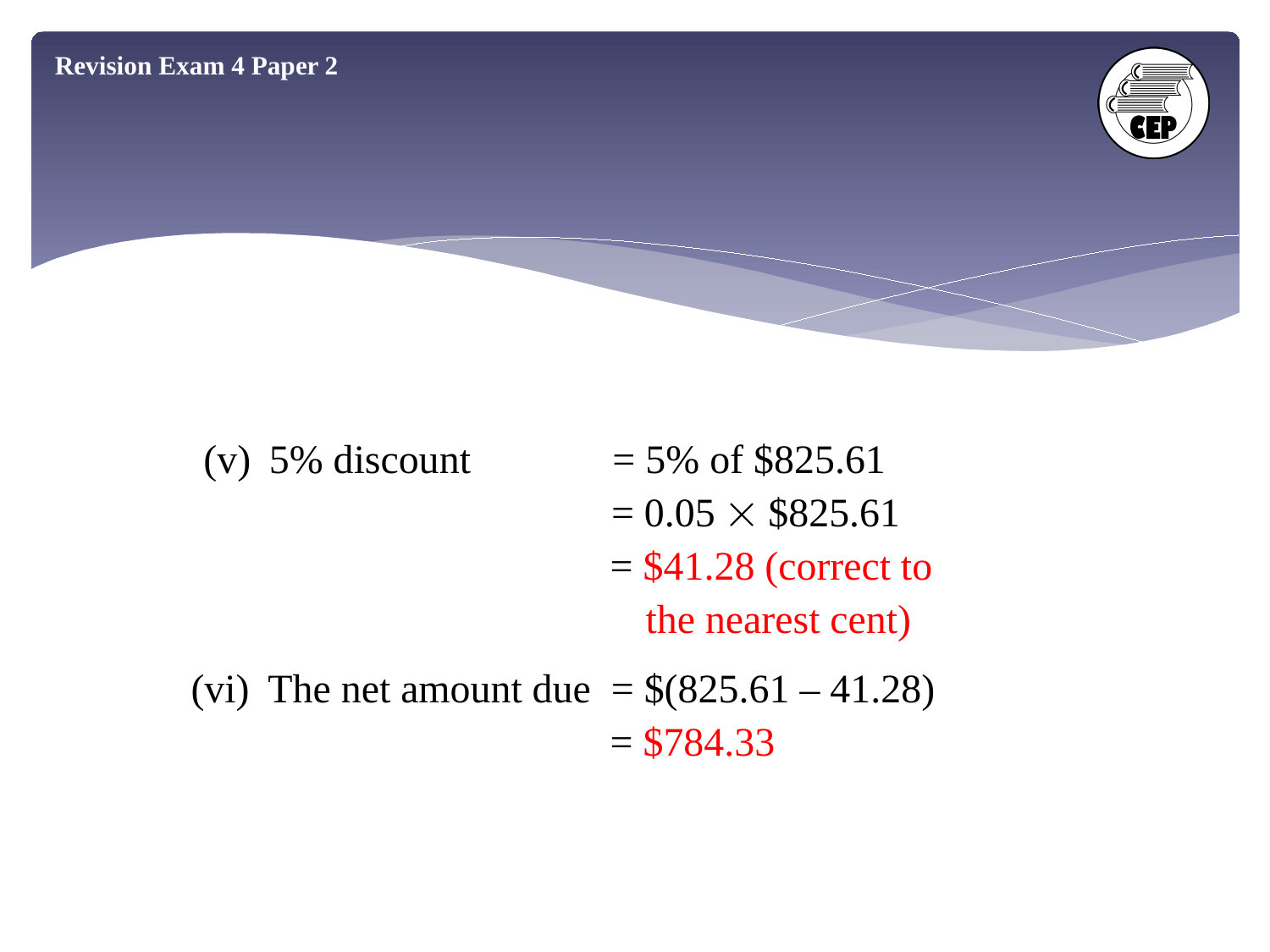

Revision Exam 4 Paper 2
	        (v)  5% discount              = 5% of $825.61
= 0.05 × $825.61
= $41.28 (correct to
the nearest cent)
(vi)  The net amount due  = $(825.61 – 41.28)
= $784.33